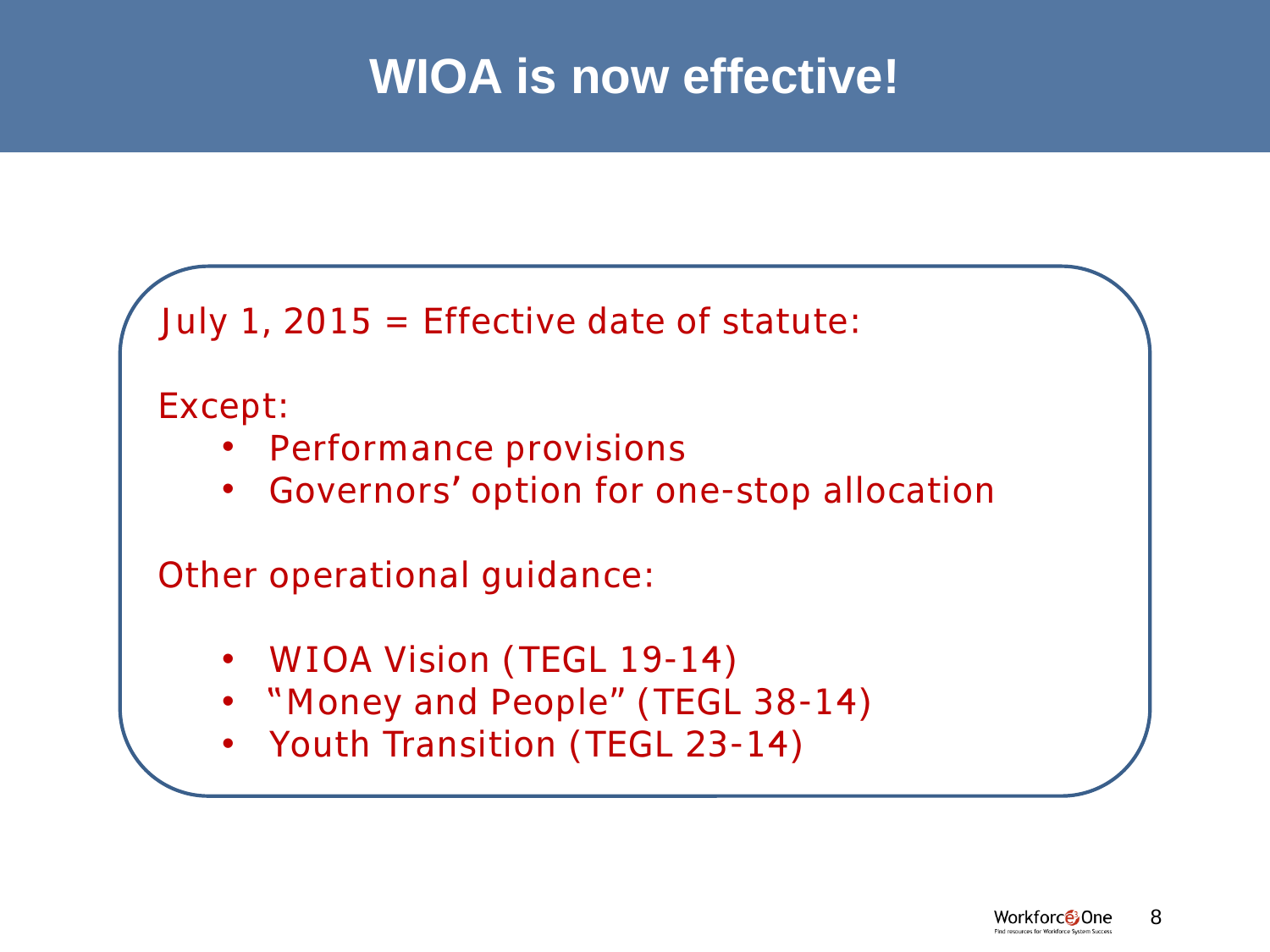

# WIOA is now effective!
July 1, 2015 = Effective date of statute:

Except:
Performance provisions
Governors’ option for one-stop allocation

Other operational guidance:

WIOA Vision (TEGL 19-14)
“Money and People” (TEGL 38-14)
Youth Transition (TEGL 23-14)
8